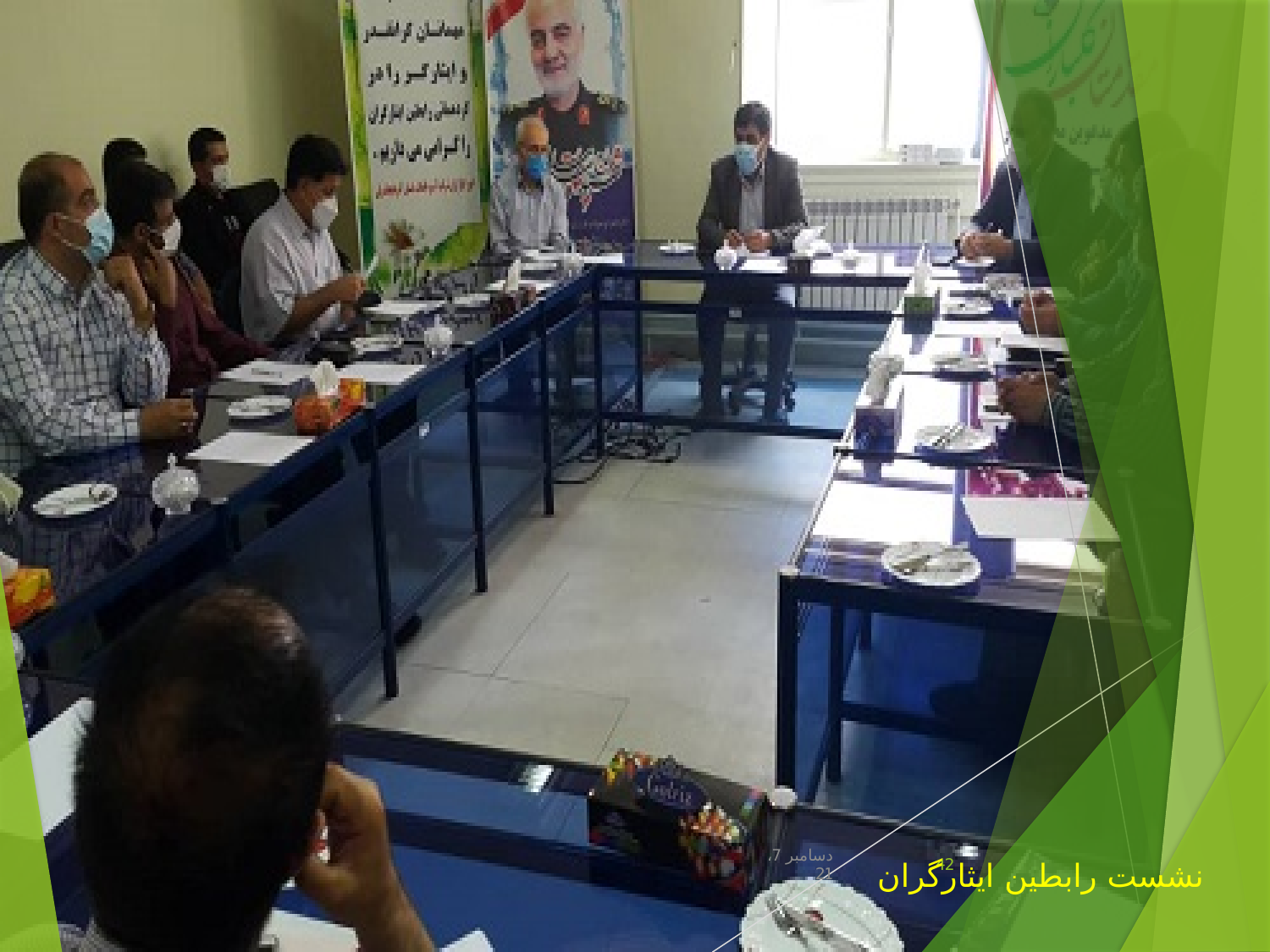

دسامبر 7، 21
42
نشست رابطین ایثارگران